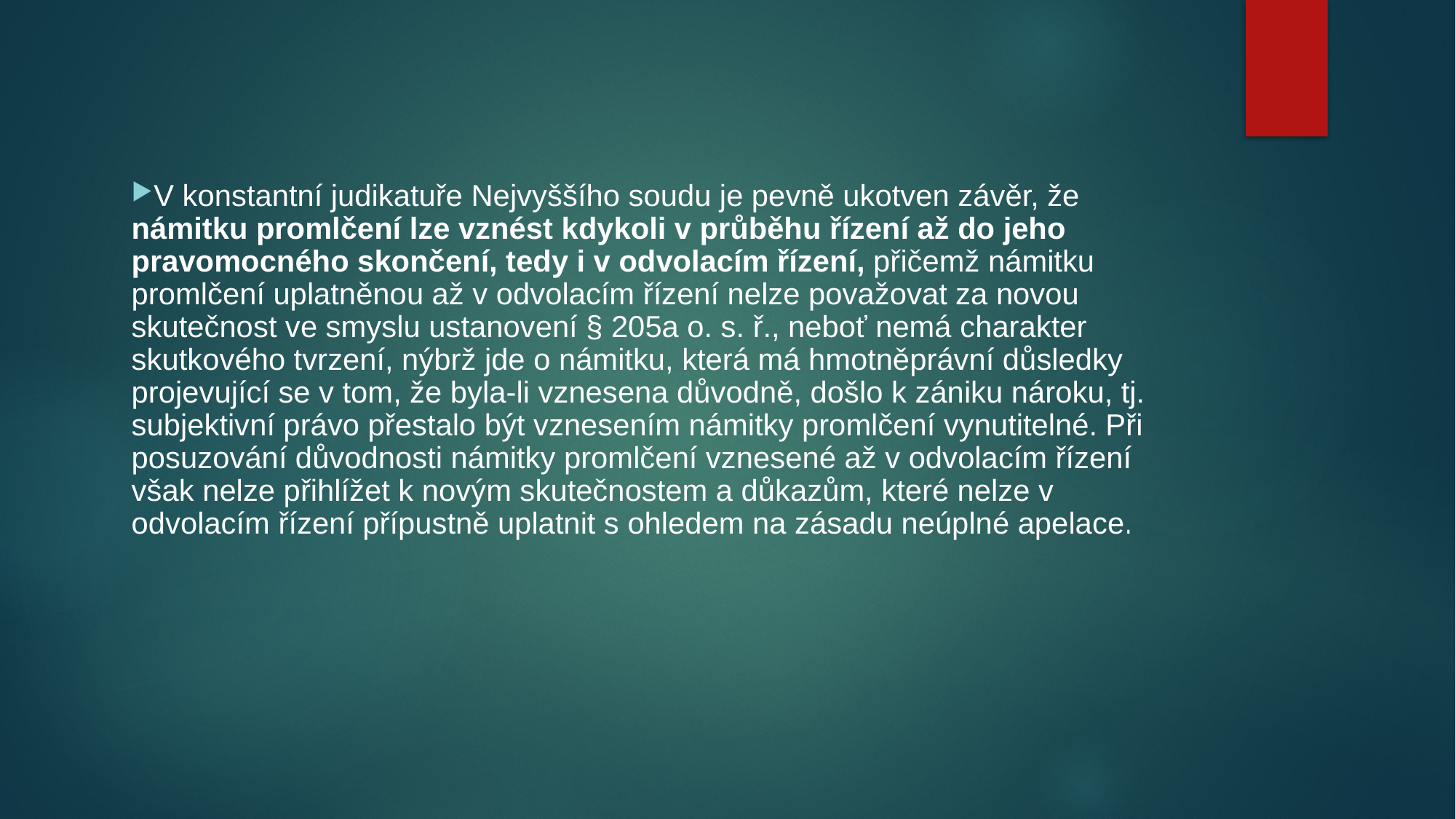

V konstantní judikatuře Nejvyššího soudu je pevně ukotven závěr, že námitku promlčení lze vznést kdykoli v průběhu řízení až do jeho pravomocného skončení, tedy i v odvolacím řízení, přičemž námitku promlčení uplatněnou až v odvolacím řízení nelze považovat za novou skutečnost ve smyslu ustanovení § 205a o. s. ř., neboť nemá charakter skutkového tvrzení, nýbrž jde o námitku, která má hmotněprávní důsledky projevující se v tom, že byla-li vznesena důvodně, došlo k zániku nároku, tj. subjektivní právo přestalo být vznesením námitky promlčení vynutitelné. Při posuzování důvodnosti námitky promlčení vznesené až v odvolacím řízení však nelze přihlížet k novým skutečnostem a důkazům, které nelze v odvolacím řízení přípustně uplatnit s ohledem na zásadu neúplné apelace.